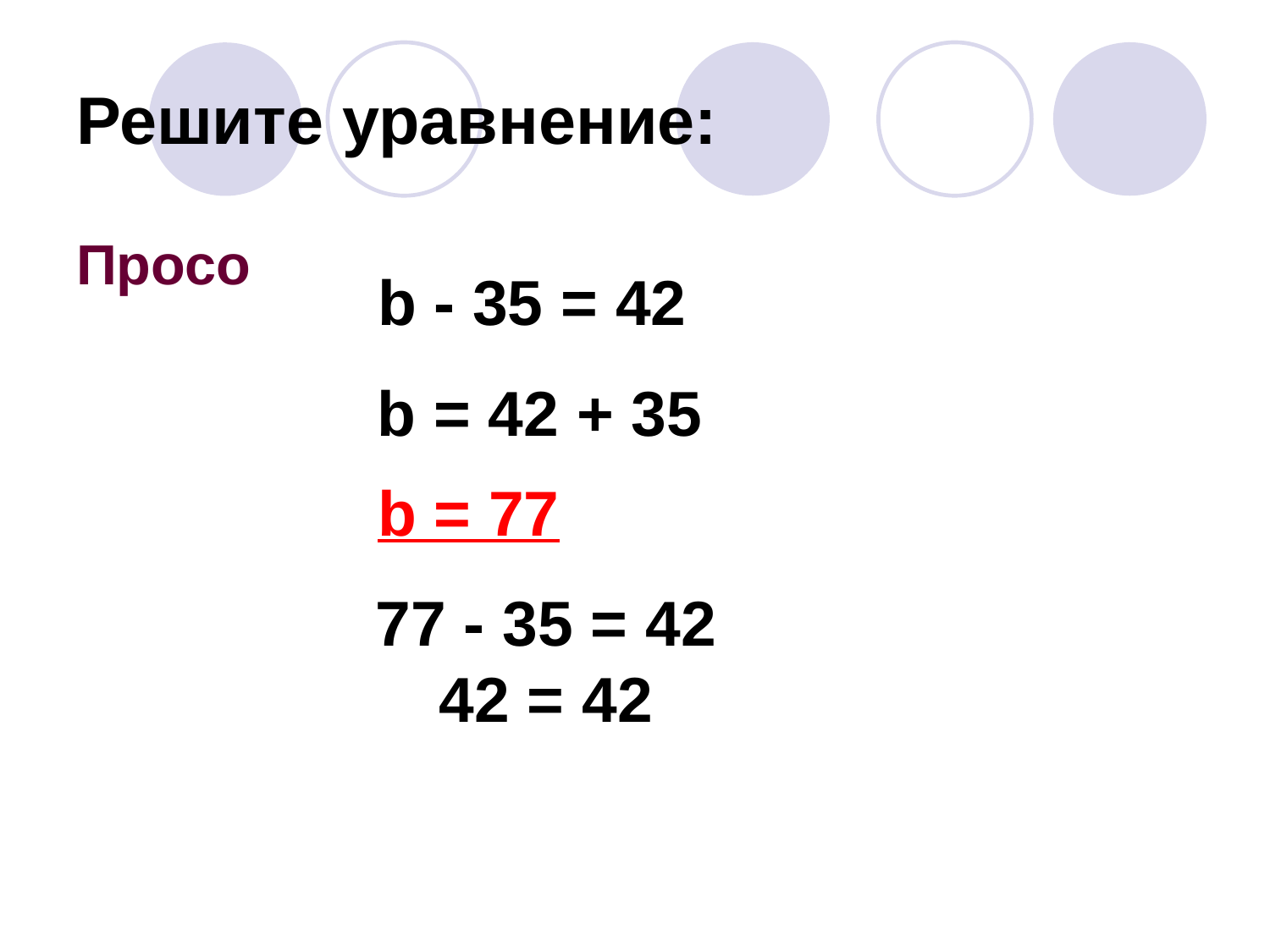

# Решите уравнение:
Просо
b - 35 = 42
b = 42 + 35
b = 77
77 - 35 = 42
42 = 42